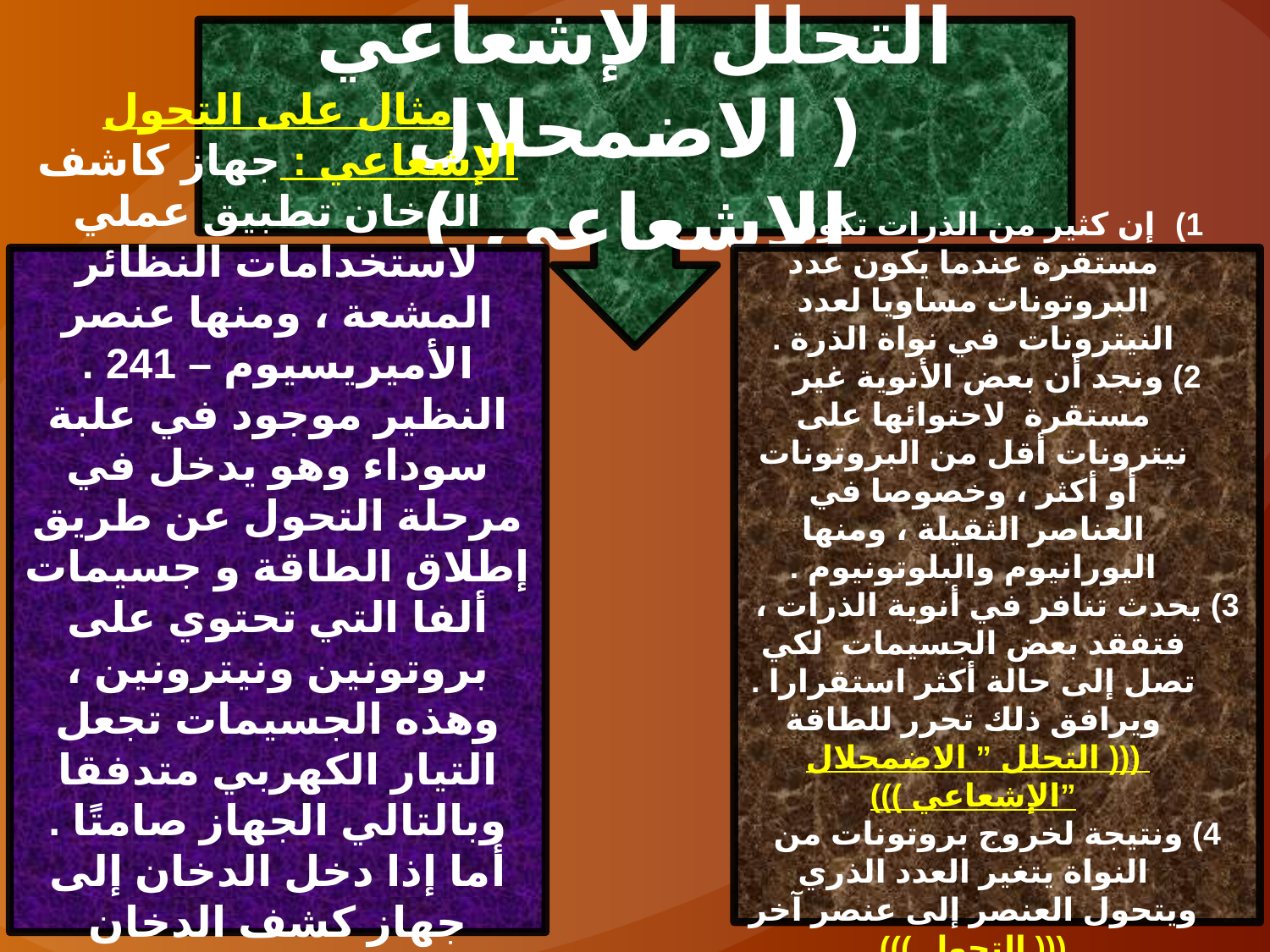

التحلل الإشعاعي ( الاضمحلال الإشعاعي )
مثال على التحول الإشعاعي : جهاز كاشف الدخان تطبيق عملي لاستخدامات النظائر المشعة ، ومنها عنصر الأميريسيوم – 241 . النظير موجود في علبة سوداء وهو يدخل في مرحلة التحول عن طريق إطلاق الطاقة و جسيمات ألفا التي تحتوي على بروتونين ونيترونين ، وهذه الجسيمات تجعل التيار الكهربي متدفقا وبالتالي الجهاز صامتًا . أما إذا دخل الدخان إلى جهاز كشف الدخان واخترق التيار الكهربائي ، فعندئذ ينطلق جهاز الأنذار .
إن كثير من الذرات تكون مستقرة عندما يكون عدد البروتونات مساويا لعدد النيترونات  في نواة الذرة .
2) ونجد أن بعض الأنوية غير مستقرة  لاحتوائها على نيترونات أقل من البروتونات أو أكثر ، وخصوصا في العناصر الثقيلة ، ومنها اليورانيوم والبلوتونيوم .
3) يحدث تنافر في أنوية الذرات ، فتفقد بعض الجسيمات  لكي تصل إلى حالة أكثر استقرارا . ويرافق ذلك تحرر للطاقة ((( التحلل ” الاضمحلال ”الإشعاعي )))
4) ونتيجة لخروج بروتونات من النواة يتغير العدد الذري ويتحول العنصر إلى عنصر آخر ((( التحول )))